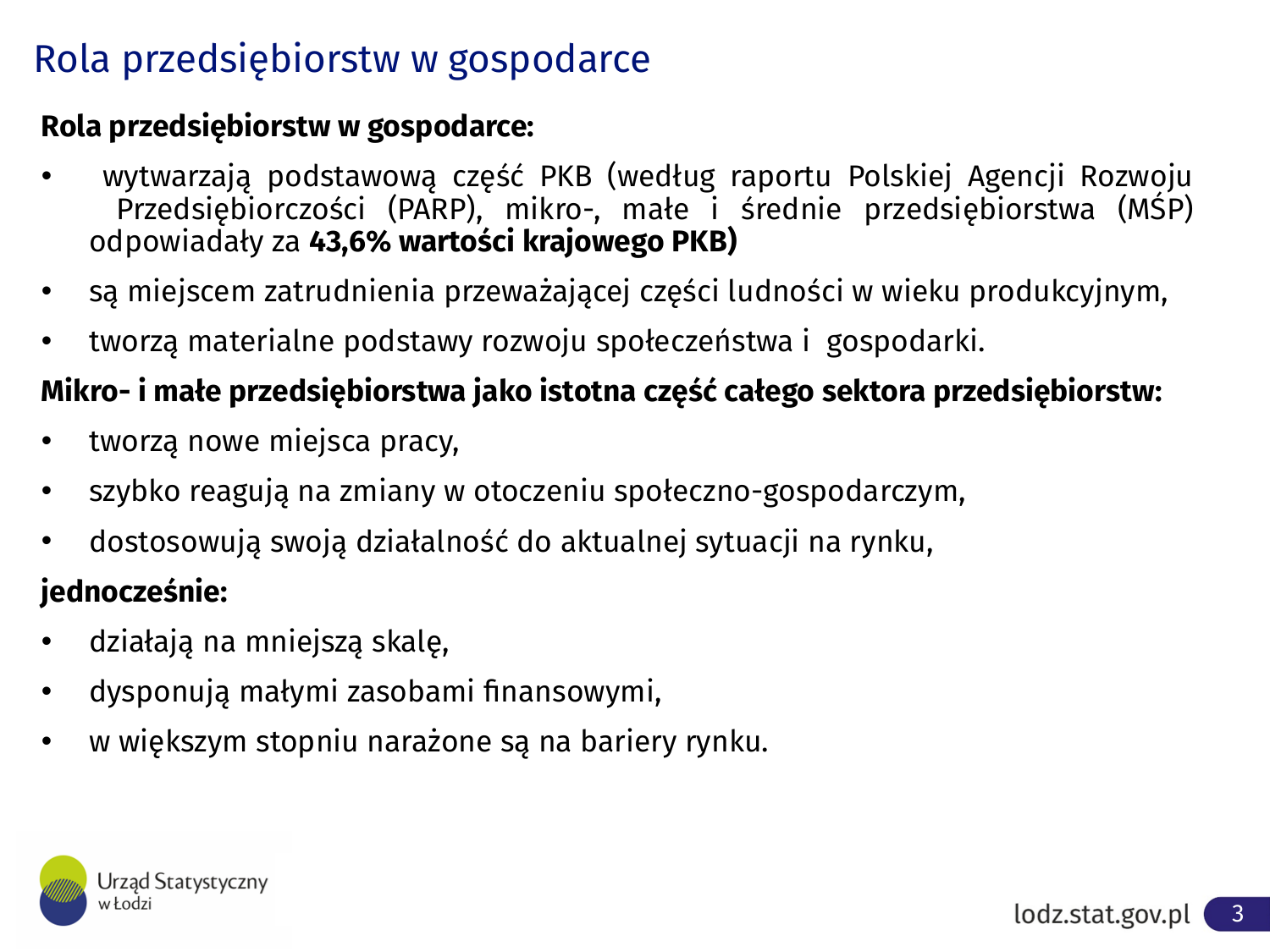

# Rola przedsiębiorstw w gospodarce
Rola przedsiębiorstw w gospodarce:
  wytwarzają podstawową część PKB (według raportu Polskiej Agencji Rozwoju
  Przedsiębiorczości (PARP), mikro-, małe i średnie przedsiębiorstwa (MŚP)
  odpowiadały za 43,6% wartości krajowego PKB)
  są miejscem zatrudnienia przeważającej części ludności w wieku produkcyjnym,
  tworzą materialne podstawy rozwoju społeczeństwa i  gospodarki.
Mikro- i małe przedsiębiorstwa jako istotna część całego sektora przedsiębiorstw:
  tworzą nowe miejsca pracy,
  szybko reagują na zmiany w otoczeniu społeczno-gospodarczym,
  dostosowują swoją działalność do aktualnej sytuacji na rynku,
jednocześnie:
  działają na mniejszą skalę,
  dysponują małymi zasobami finansowymi,
  w większym stopniu narażone są na bariery rynku.